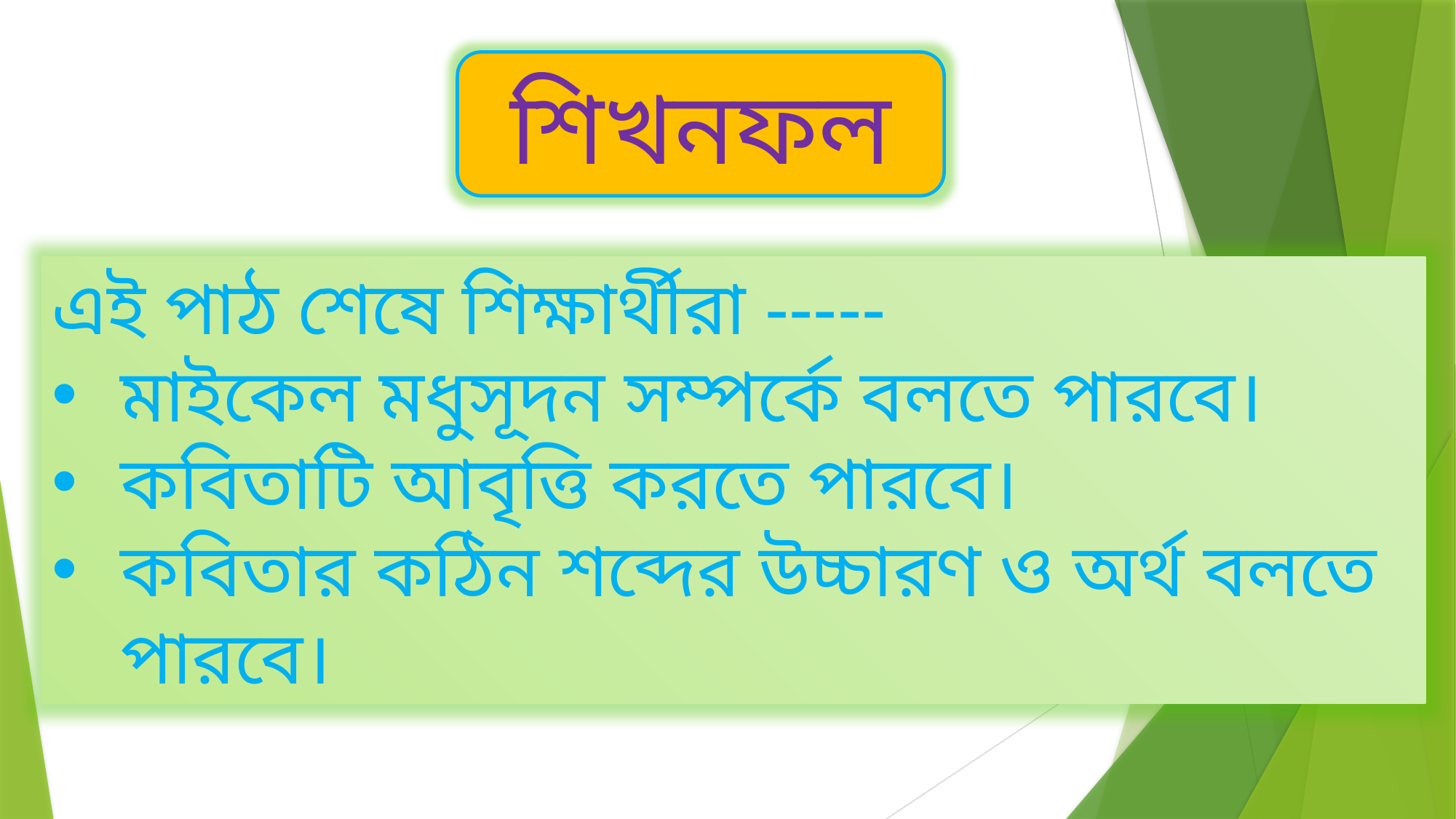

শিখনফল
এই পাঠ শেষে শিক্ষার্থীরা -----
মাইকেল মধুসূদন সম্পর্কে বলতে পারবে।
কবিতাটি আবৃত্তি করতে পারবে।
কবিতার কঠিন শব্দের উচ্চারণ ও অর্থ বলতে পারবে।